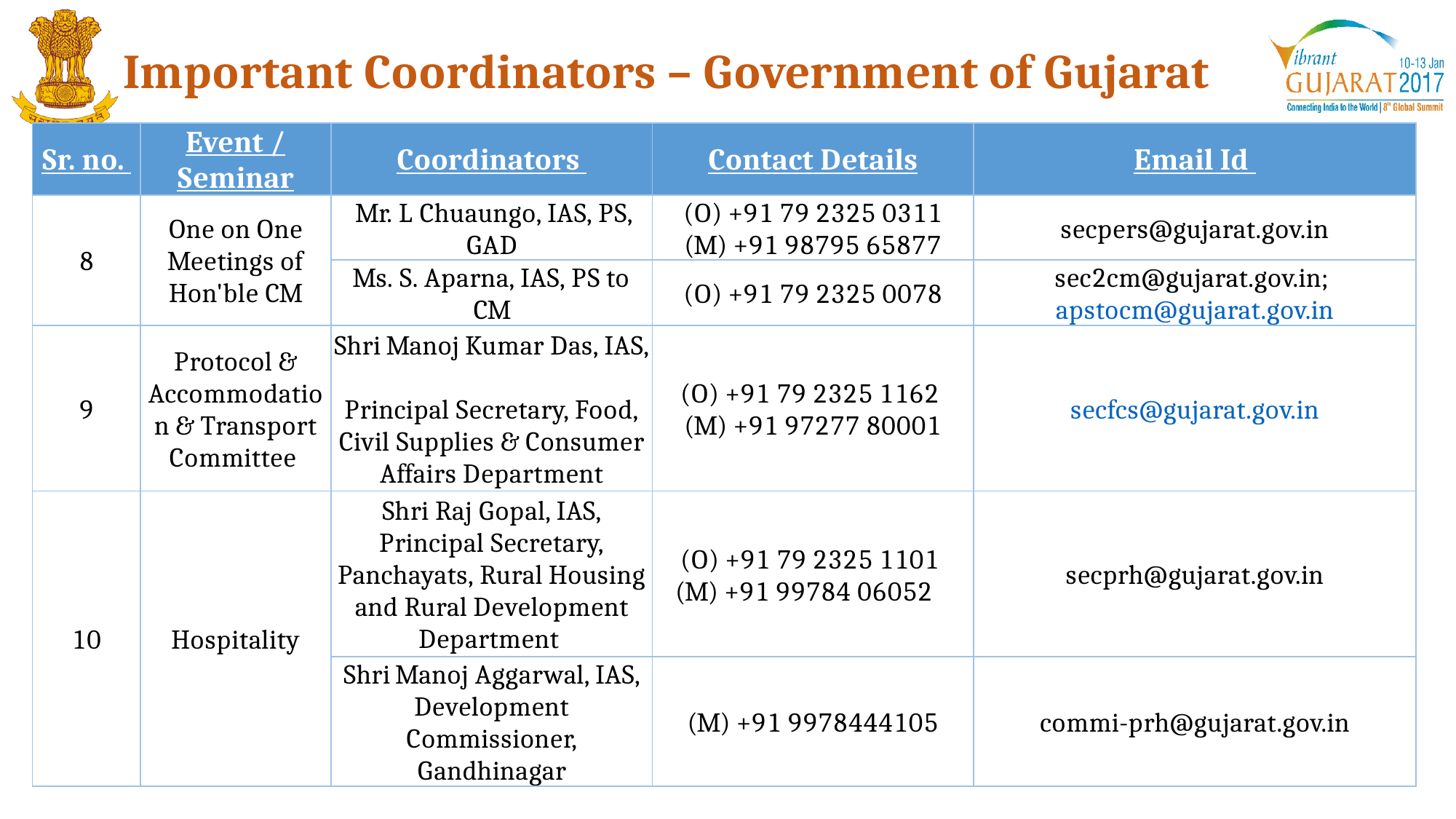

Important Coordinators – Government of Gujarat
| Sr. no. | Event / Seminar | Coordinators | Contact Details | Email Id |
| --- | --- | --- | --- | --- |
| 8 | One on One Meetings of Hon'ble CM | Mr. L Chuaungo, IAS, PS, GAD | (O) +91 79 2325 0311 (M) +91 98795 65877 | secpers@gujarat.gov.in |
|  |  | Ms. S. Aparna, IAS, PS to CM | (O) +91 79 2325 0078 | sec2cm@gujarat.gov.in; apstocm@gujarat.gov.in |
| 9 | Protocol & Accommodation & Transport Committee | Shri Manoj Kumar Das, IAS, Principal Secretary, Food, Civil Supplies & Consumer Affairs Department | (O) +91 79 2325 1162 (M) +91 97277 80001 | secfcs@gujarat.gov.in |
| 10 | Hospitality | Shri Raj Gopal, IAS, Principal Secretary, Panchayats, Rural Housing and Rural Development Department | (O) +91 79 2325 1101 (M) +91 99784 06052 | secprh@gujarat.gov.in |
|  |  | Shri Manoj Aggarwal, IAS, Development Commissioner, Gandhinagar | (M) +91 9978444105 | commi-prh@gujarat.gov.in |